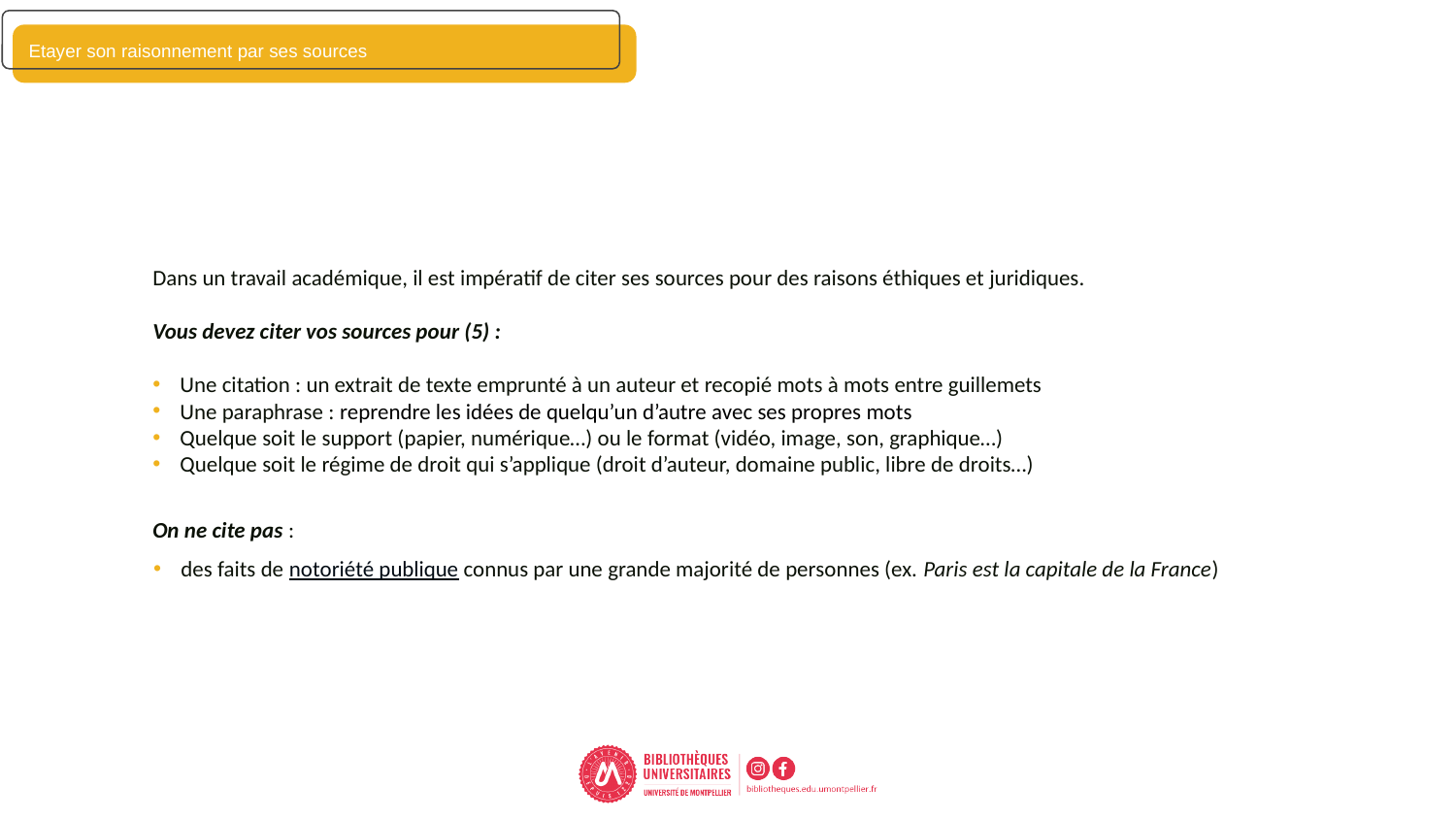

# Etayer son raisonnement par ses sources
Dans un travail académique, il est impératif de citer ses sources pour des raisons éthiques et juridiques.

Vous devez citer vos sources pour (5) :

Une citation : un extrait de texte emprunté à un auteur et recopié mots à mots entre guillemets
Une paraphrase : reprendre les idées de quelqu’un d’autre avec ses propres mots
Quelque soit le support (papier, numérique…) ou le format (vidéo, image, son, graphique…)
Quelque soit le régime de droit qui s’applique (droit d’auteur, domaine public, libre de droits…)

On ne cite pas :
des faits de notoriété publique connus par une grande majorité de personnes (ex. Paris est la capitale de la France)